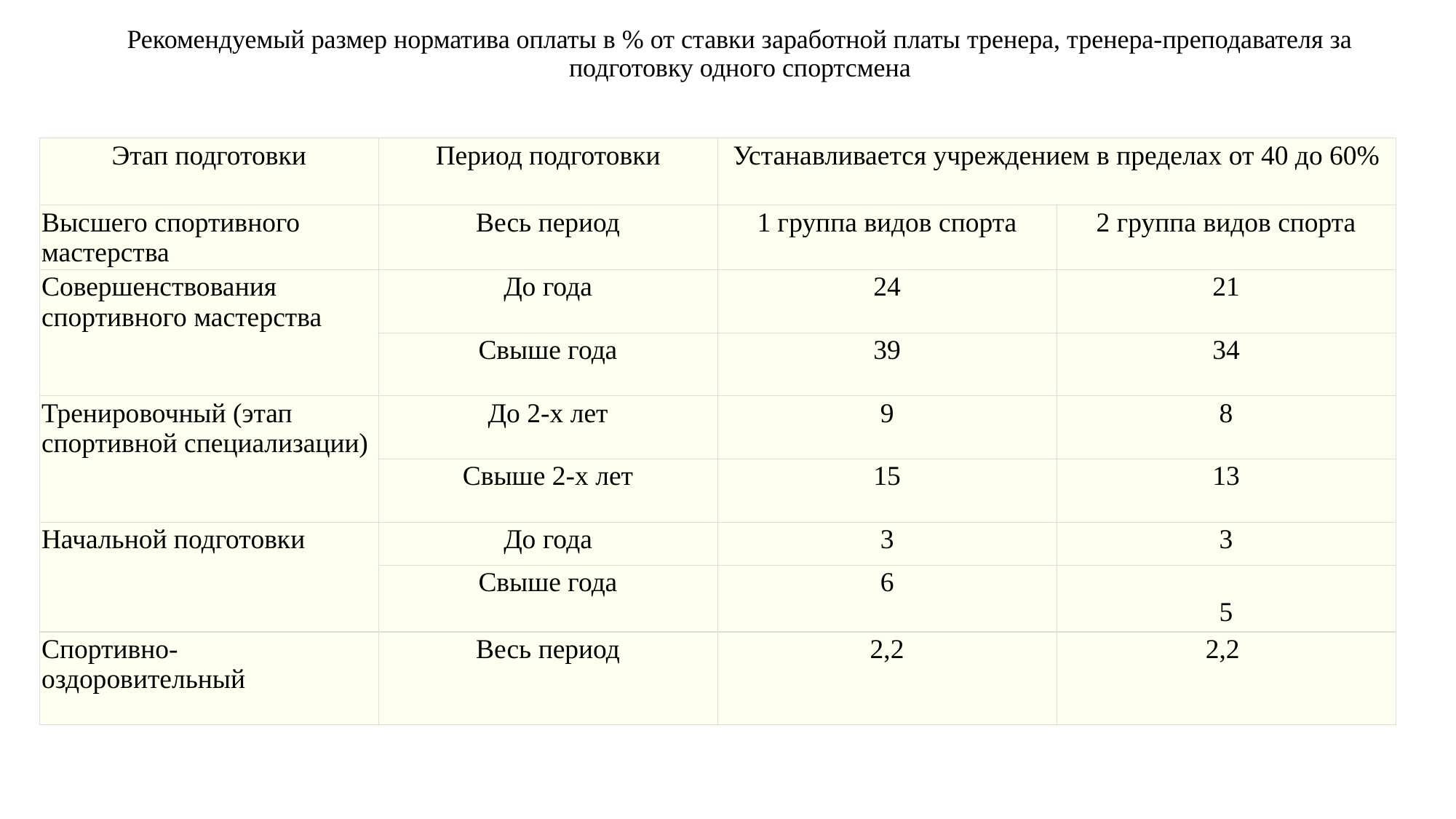

# Рекомендуемый размер норматива оплаты в % от ставки заработной платы тренера, тренера-преподавателя за подготовку одного спортсмена
| Этап подготовки | Период подготовки | Устанавливается учреждением в пределах от 40 до 60% |  |
| --- | --- | --- | --- |
| Высшего спортивного мастерства | Весь период | 1 группа видов спорта | 2 группа видов спорта |
| Совершенствования спортивного мастерства | До года | 24 | 21 |
|  | Свыше года | 39 | 34 |
| Тренировочный (этап спортивной специализации) | До 2-х лет | 9 | 8 |
|  | Свыше 2-х лет | 15 | 13 |
| Начальной подготовки | До года | 3 | 3 |
|  | Свыше года | 6 | 5 |
| Спортивно-оздоровительный | Весь период | 2,2 | 2,2 |